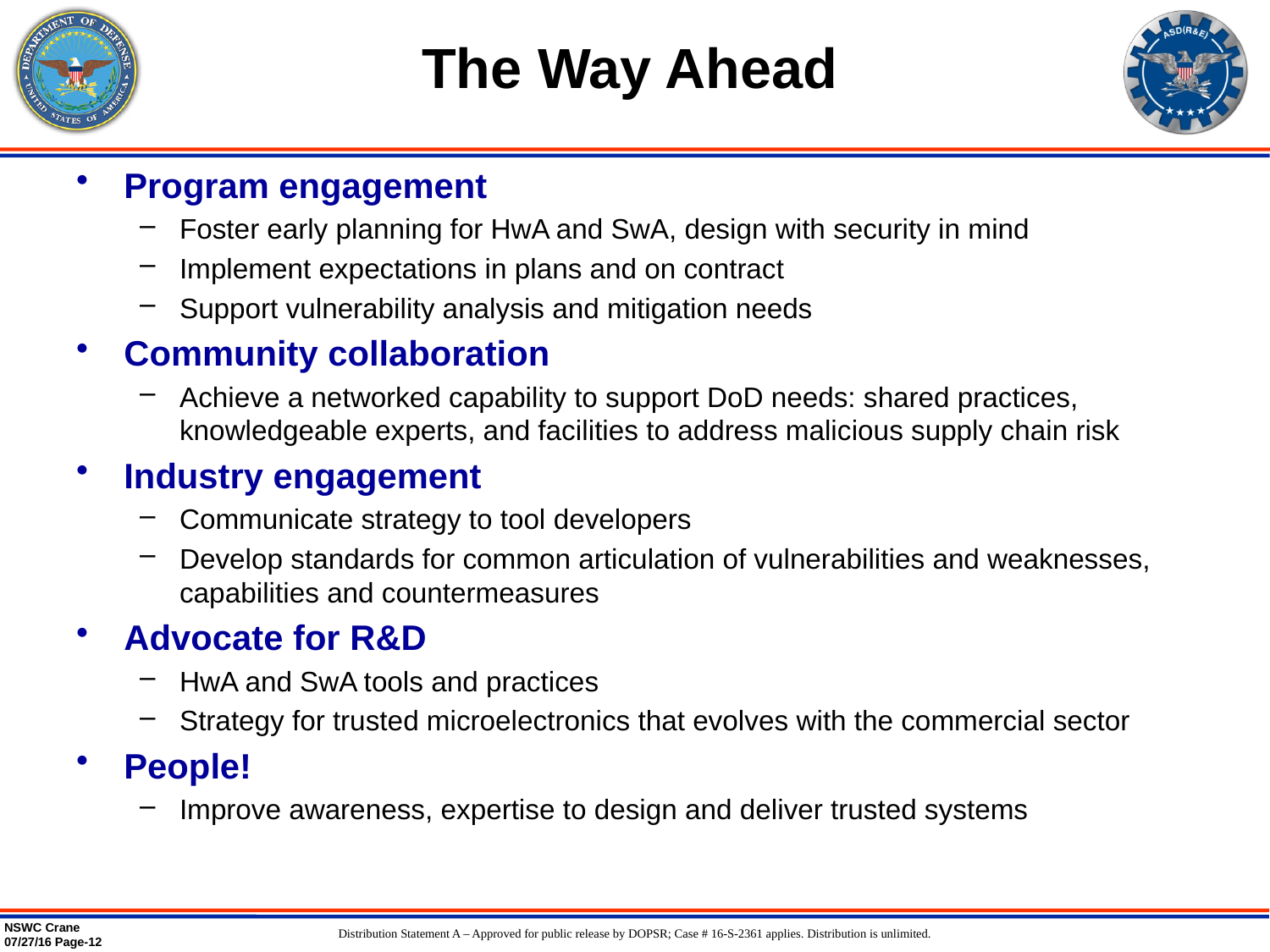

# The Way Ahead
Program engagement
Foster early planning for HwA and SwA, design with security in mind
Implement expectations in plans and on contract
Support vulnerability analysis and mitigation needs
Community collaboration
Achieve a networked capability to support DoD needs: shared practices, knowledgeable experts, and facilities to address malicious supply chain risk
Industry engagement
Communicate strategy to tool developers
Develop standards for common articulation of vulnerabilities and weaknesses, capabilities and countermeasures
Advocate for R&D
HwA and SwA tools and practices
Strategy for trusted microelectronics that evolves with the commercial sector
People!
Improve awareness, expertise to design and deliver trusted systems